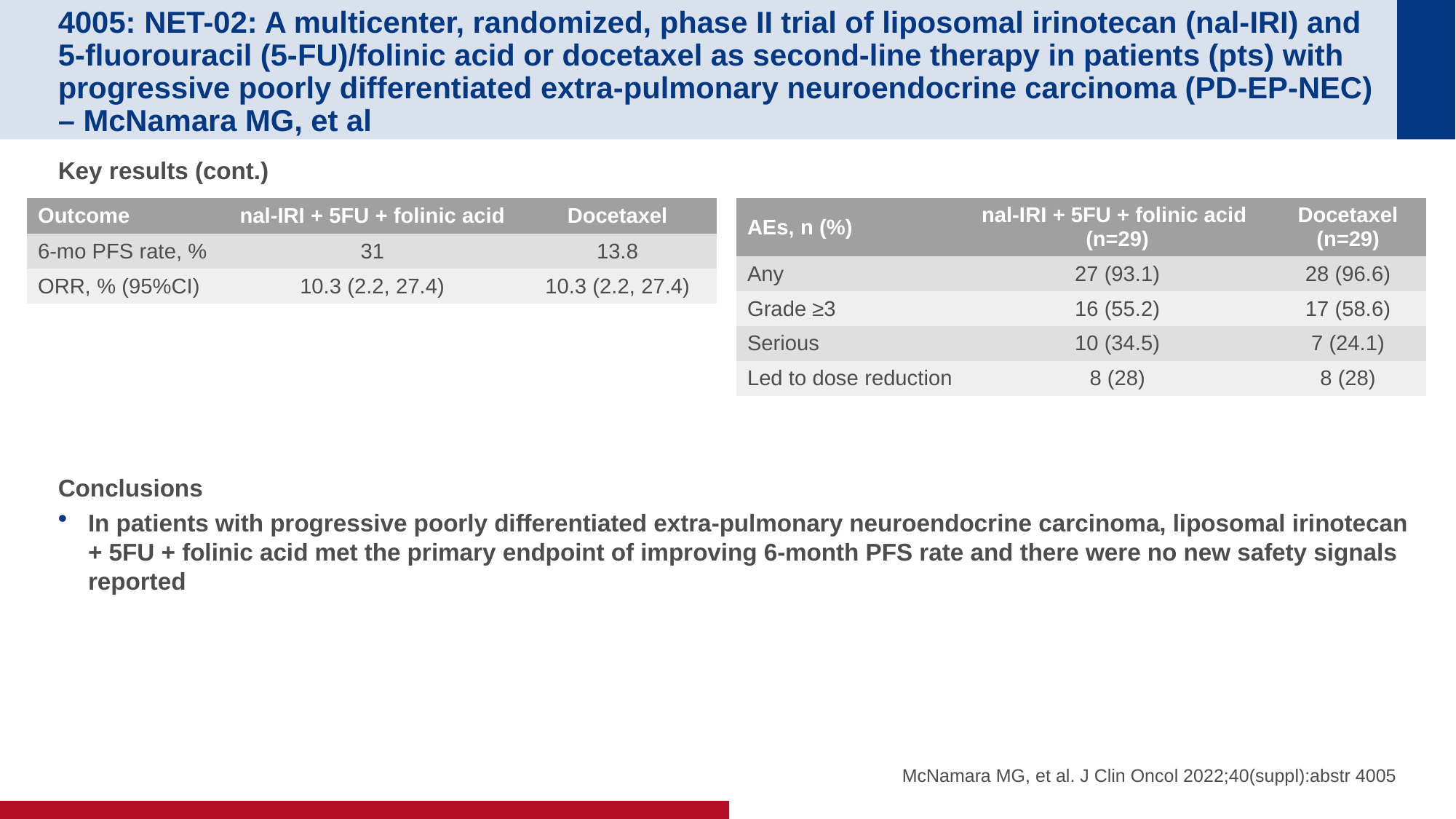

# 4005: NET-02: A multicenter, randomized, phase II trial of liposomal irinotecan (nal-IRI) and 5-fluorouracil (5-FU)/folinic acid or docetaxel as second-line therapy in patients (pts) with progressive poorly differentiated extra-pulmonary neuroendocrine carcinoma (PD-EP-NEC) – McNamara MG, et al
Key results (cont.)
Conclusions
In patients with progressive poorly differentiated extra-pulmonary neuroendocrine carcinoma, liposomal irinotecan + 5FU + folinic acid met the primary endpoint of improving 6-month PFS rate and there were no new safety signals reported
| Outcome | nal-IRI + 5FU + folinic acid | Docetaxel |
| --- | --- | --- |
| 6-mo PFS rate, % | 31 | 13.8 |
| ORR, % (95%CI) | 10.3 (2.2, 27.4) | 10.3 (2.2, 27.4) |
| AEs, n (%) | nal-IRI + 5FU + folinic acid (n=29) | Docetaxel (n=29) |
| --- | --- | --- |
| Any | 27 (93.1) | 28 (96.6) |
| Grade ≥3 | 16 (55.2) | 17 (58.6) |
| Serious | 10 (34.5) | 7 (24.1) |
| Led to dose reduction | 8 (28) | 8 (28) |
McNamara MG, et al. J Clin Oncol 2022;40(suppl):abstr 4005